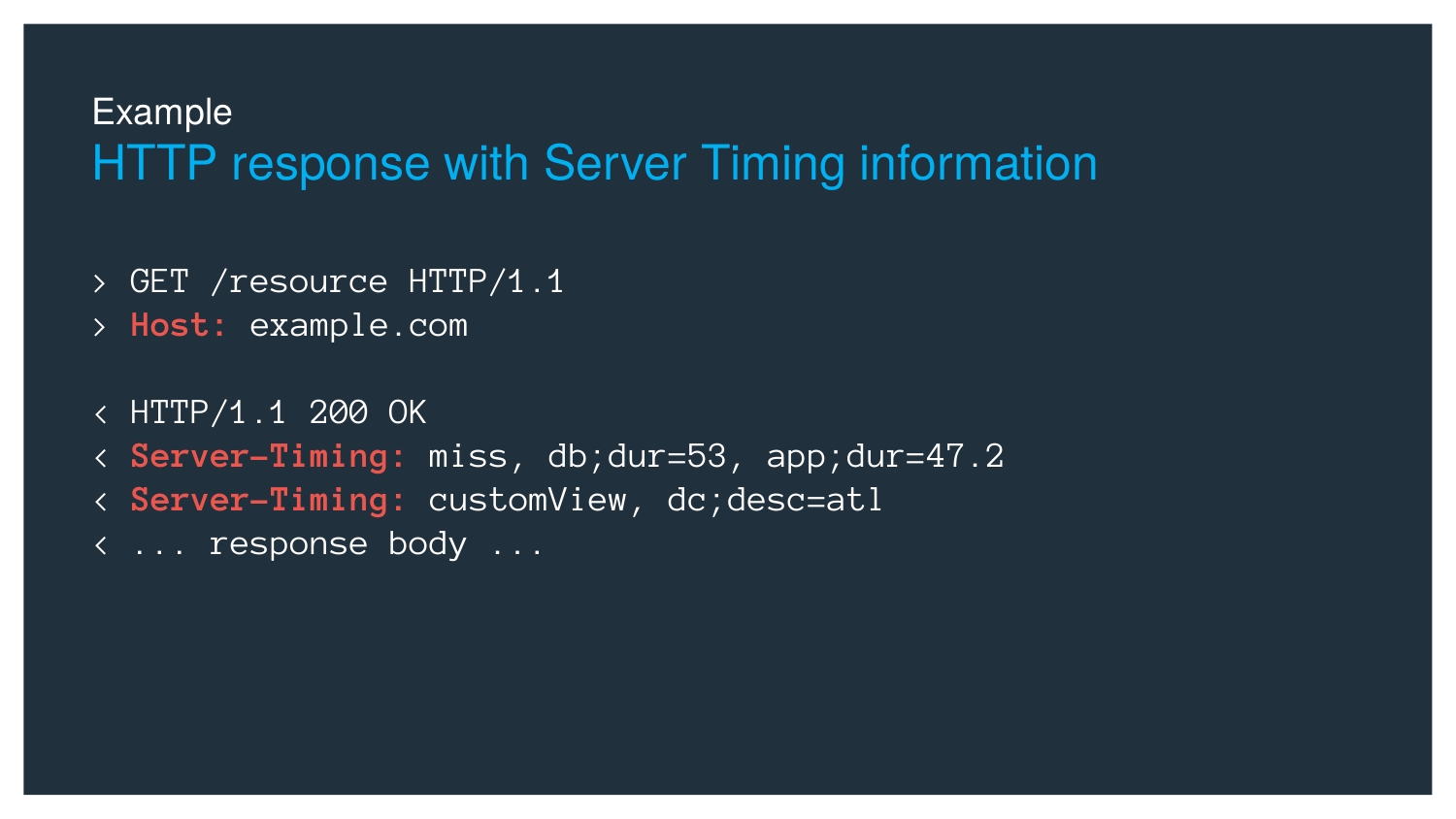

Example
HTTP response with Server Timing information
> GET /resource HTTP/1.1
> Host: example.com

< HTTP/1.1 200 OK
< Server-Timing: miss, db;dur=53, app;dur=47.2
< Server-Timing: customView, dc;desc=atl
< ... response body ...